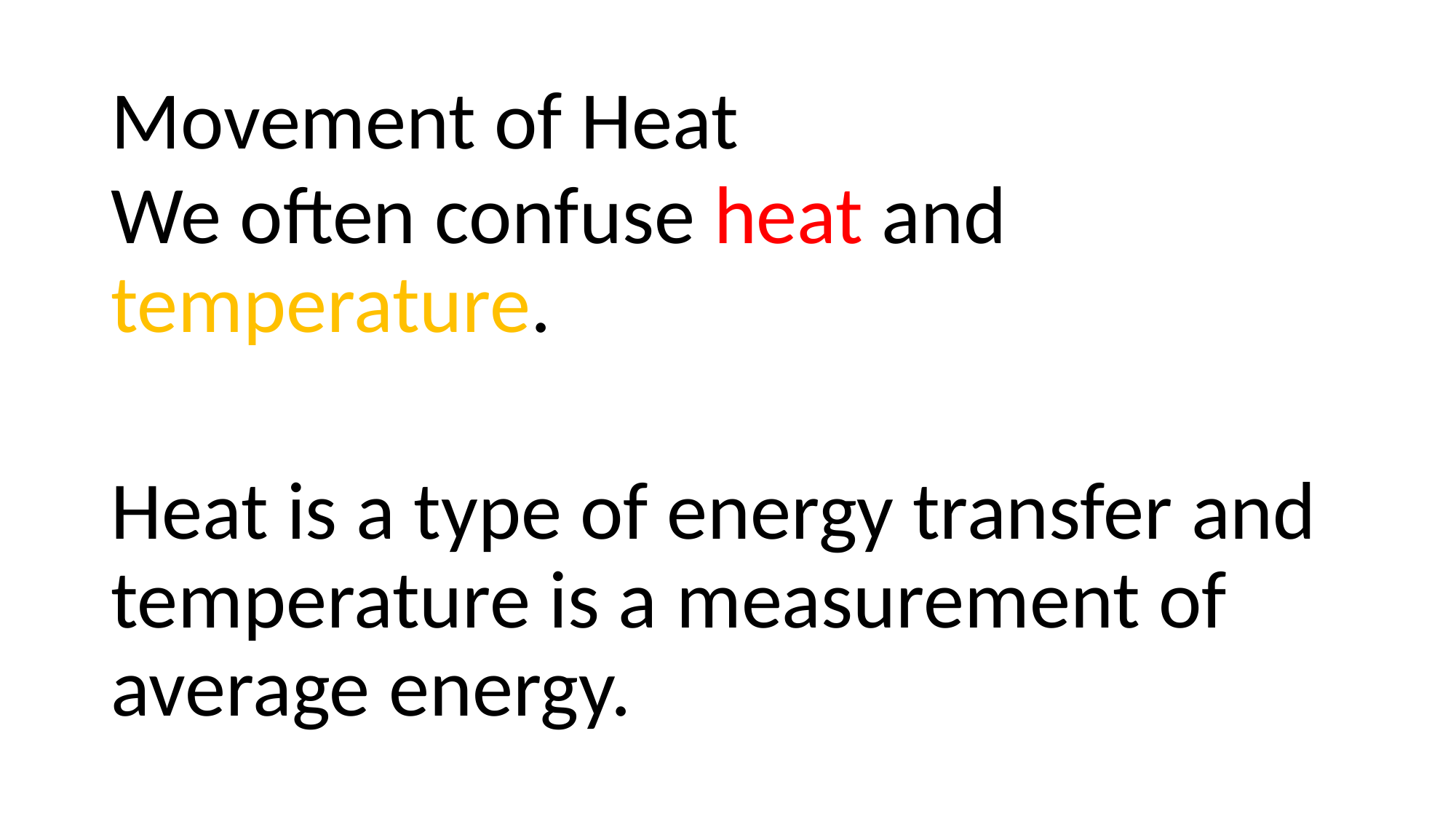

# Movement of Heat
We often confuse heat and temperature.

Heat is a type of energy transfer and temperature is a measurement of average energy.